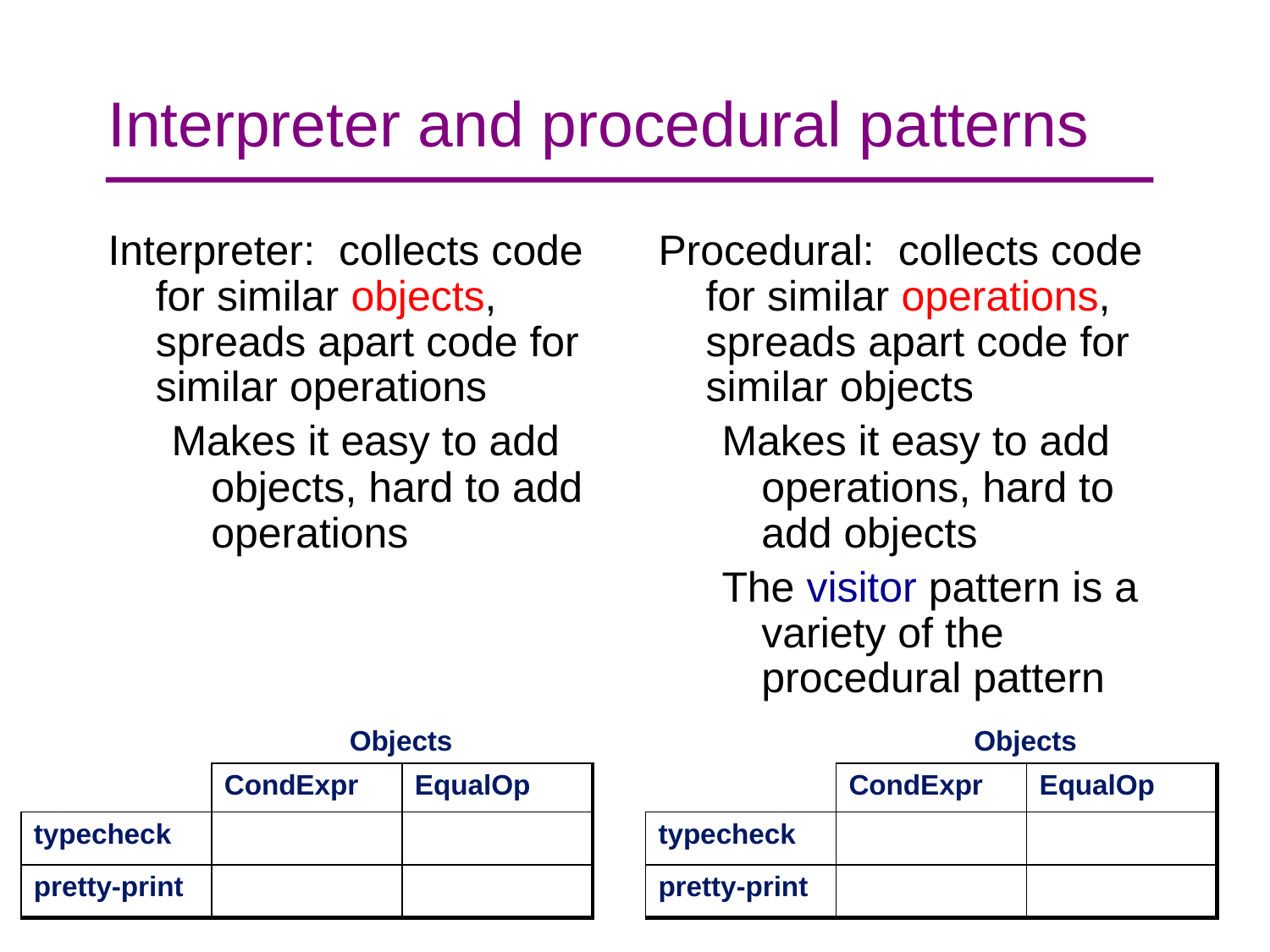

# Interpreter and procedural patterns
Interpreter:  collects code for similar objects, spreads apart code for similar operations
Makes it easy to add objects, hard to add operations

Procedural:  collects code for similar operations, spreads apart code for similar objects
Makes it easy to add operations, hard to add objects
The visitor pattern is a variety of the procedural pattern

|  | Objects |  |
| --- | --- | --- |
|  | CondExpr | EqualOp |
| typecheck |  |  |
| pretty-print |  |  |
|  | Objects |  |
| --- | --- | --- |
|  | CondExpr | EqualOp |
| typecheck |  |  |
| pretty-print |  |  |